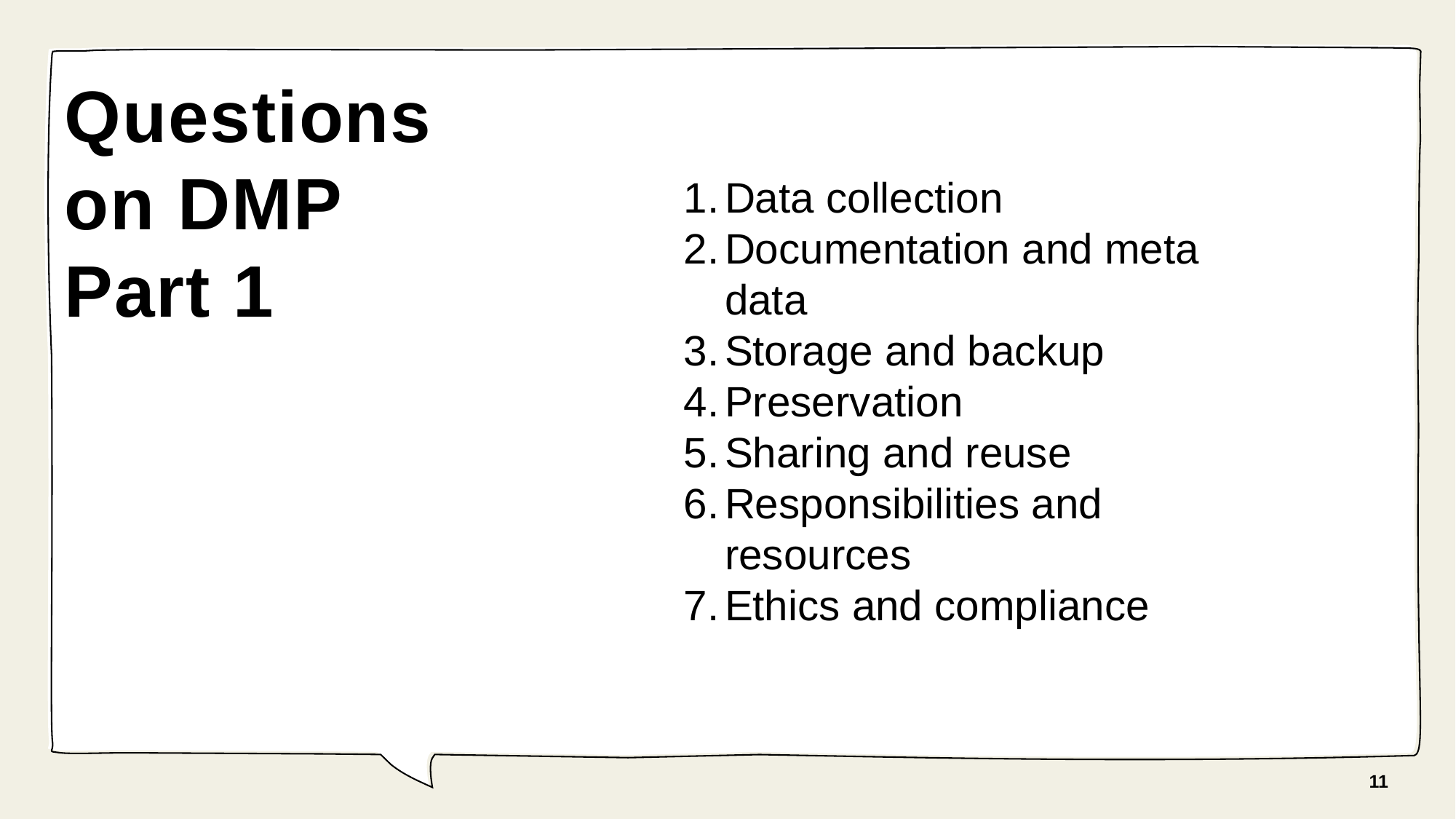

# Questions on DMP Part 1
Data collection
Documentation and meta data
Storage and backup
Preservation
Sharing and reuse
Responsibilities and resources
Ethics and compliance

11